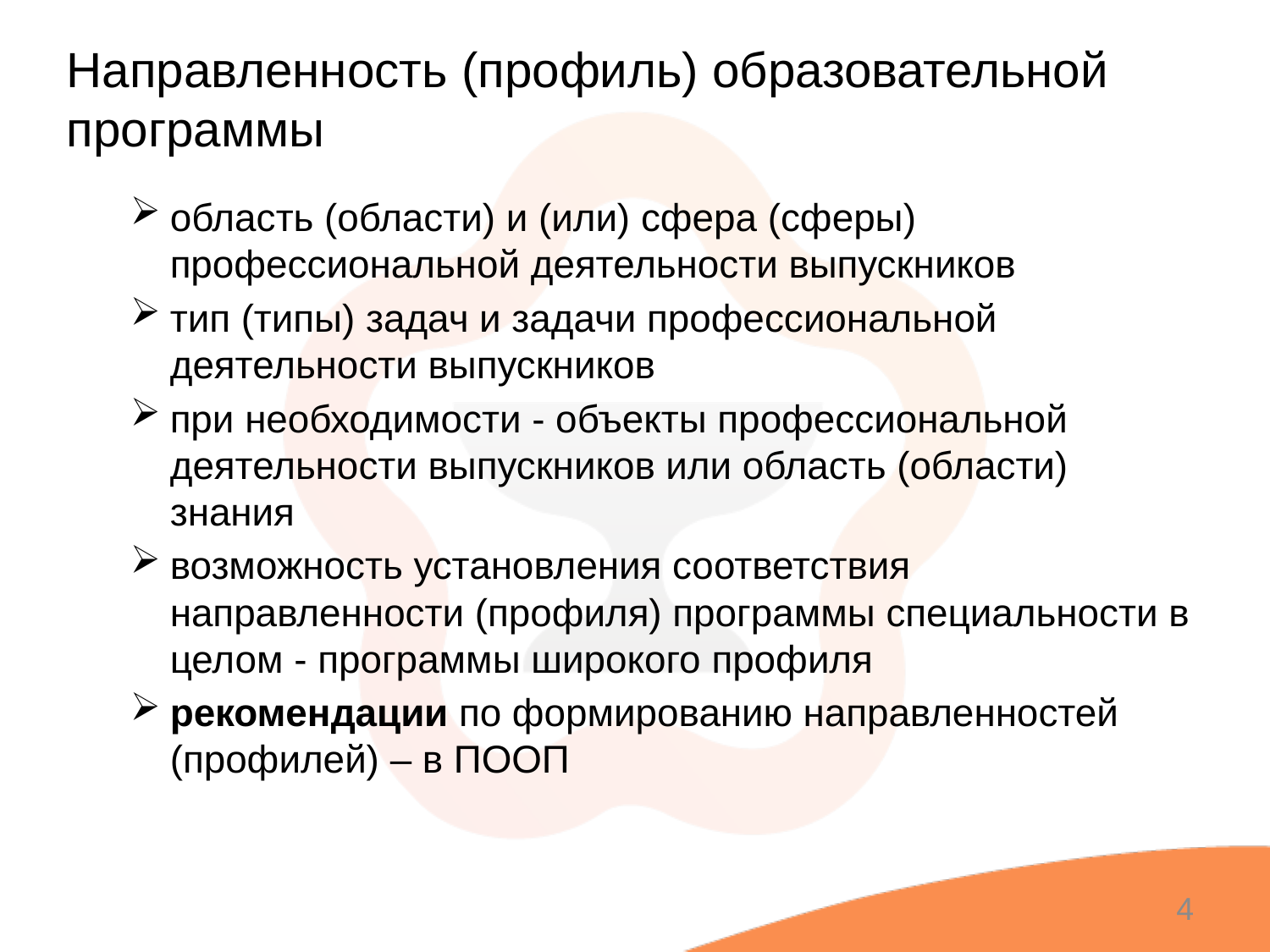

# Направленность (профиль) образовательной программы
область (области) и (или) сфера (сферы) профессиональной деятельности выпускников
тип (типы) задач и задачи профессиональной деятельности выпускников
при необходимости - объекты профессиональной деятельности выпускников или область (области) знания
возможность установления соответствия направленности (профиля) программы специальности в целом - программы широкого профиля
рекомендации по формированию направленностей (профилей) – в ПООП
4